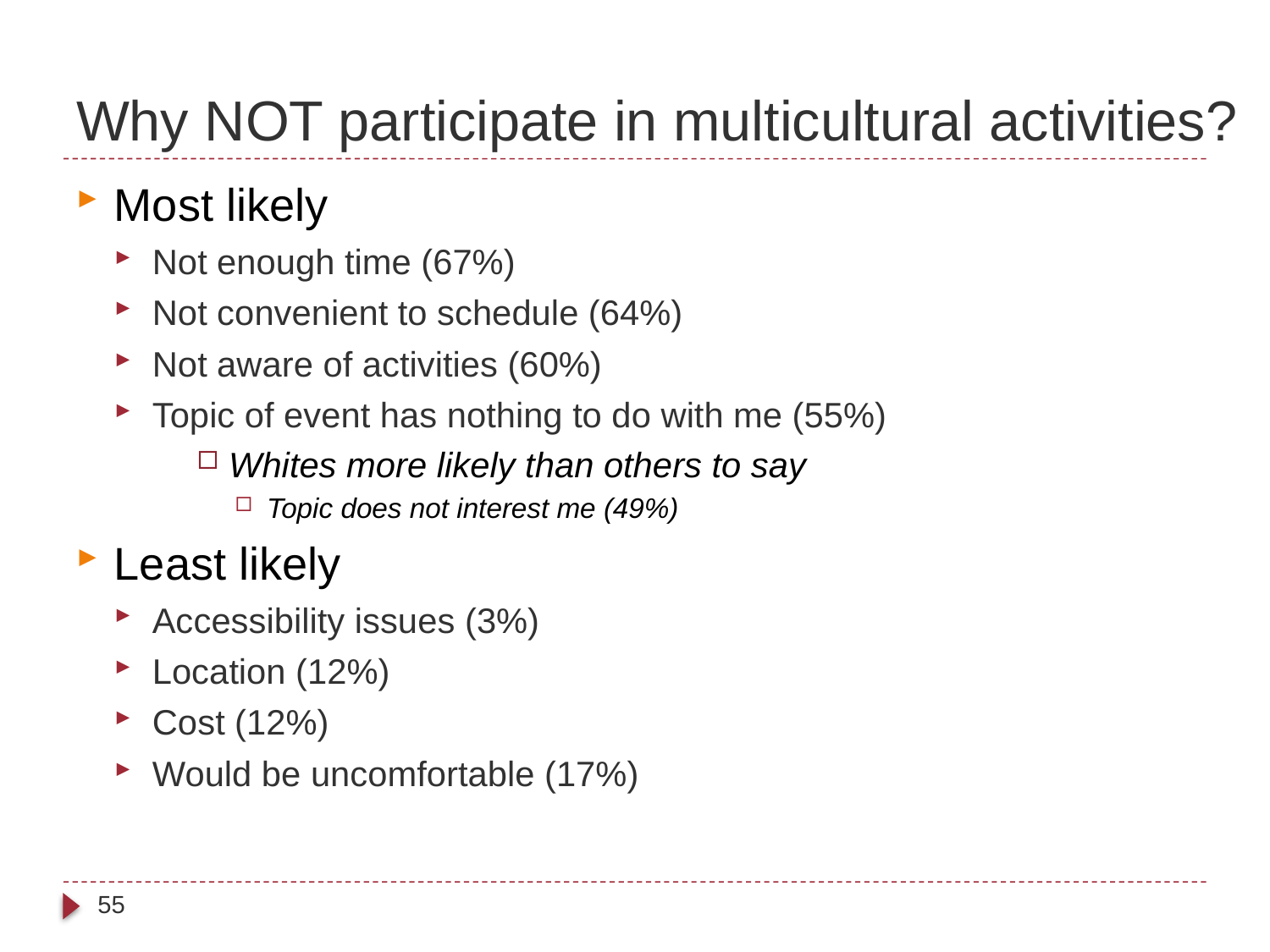

# Why NOT participate in multicultural activities?
Most likely
Not enough time (67%)
Not convenient to schedule (64%)
Not aware of activities (60%)
Topic of event has nothing to do with me (55%)
Whites more likely than others to say
Topic does not interest me (49%)
Least likely
Accessibility issues (3%)
Location (12%)
Cost (12%)
Would be uncomfortable (17%)

55